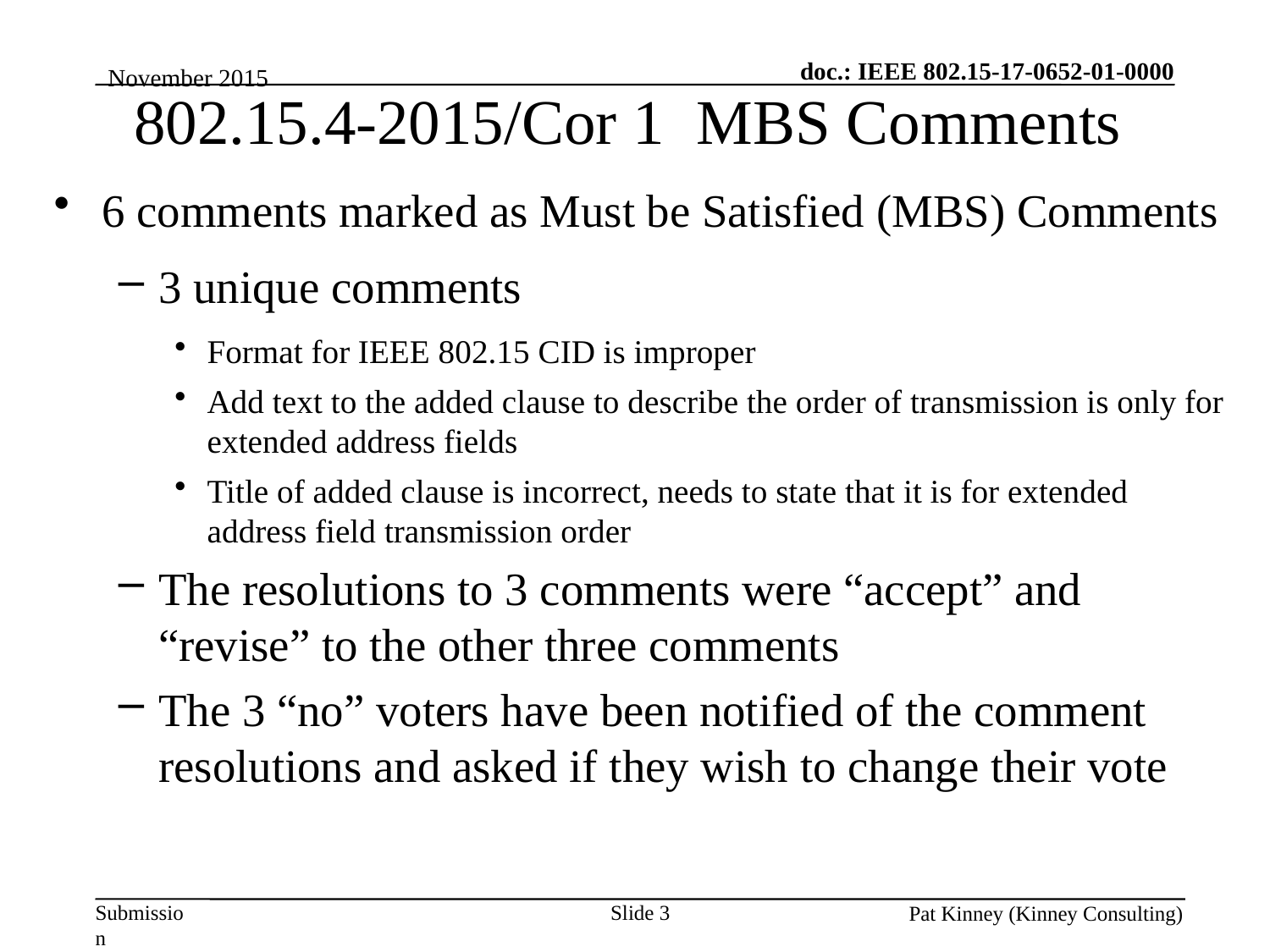

# 802.15.4-2015/Cor 1  MBS Comments
November 2015
6 comments marked as Must be Satisfied (MBS) Comments
3 unique comments
Format for IEEE 802.15 CID is improper
Add text to the added clause to describe the order of transmission is only for extended address fields
Title of added clause is incorrect, needs to state that it is for extended address field transmission order
The resolutions to 3 comments were “accept” and “revise” to the other three comments
The 3 “no” voters have been notified of the comment resolutions and asked if they wish to change their vote
Slide 3
Pat Kinney (Kinney Consulting)